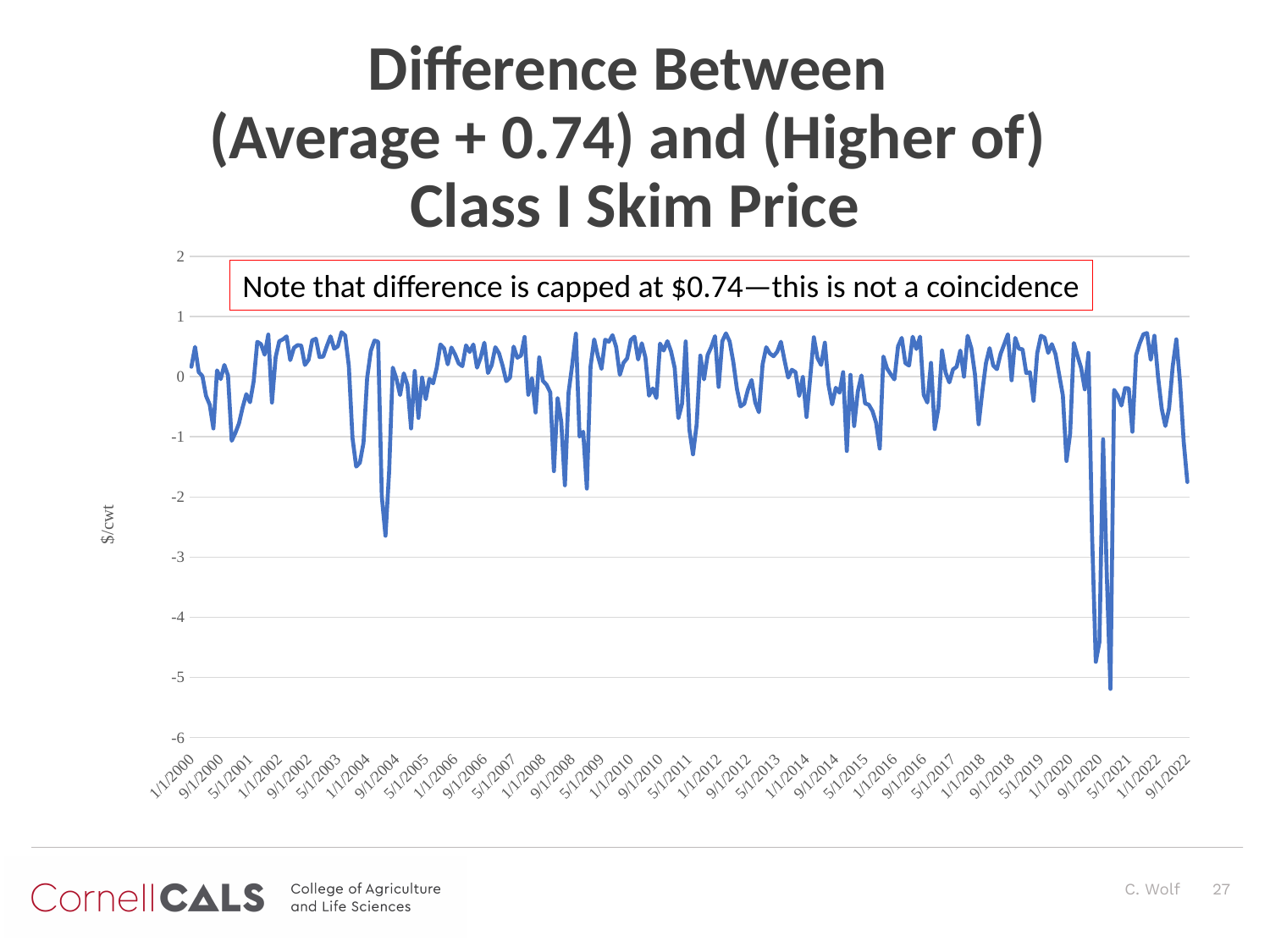

# Difference Between (Average + 0.74) and (Higher of) Class I Skim Price

### Chart

| Category |  |
|---|---|
| 36526.041666666664 | 0.16500000000000004 |
| 36557.041666666664 | 0.4950000000000001 |
| 36586.041666666664 | 0.07500000000000018 |
| 36617.041666666664 | 0.010000000000000675 |
| 36647 | -0.3199999999999994 |
| 36678 | -0.46499999999999986 |
| 36708 | -0.8600000000000003 |
| 36739 | 0.10499999999999954 |
| 36770 | -0.040000000000000036 |
| 36800 | 0.19500000000000028 |
| 36831.041666666664 | 0.019999999999999574 |
| 36861.041666666664 | -1.0649999999999995 |
| 36892.041666666664 | -0.9349999999999996 |
| 36923.041666666664 | -0.7749999999999995 |
| 36951.041666666664 | -0.5099999999999998 |
| 36982.041666666664 | -0.29000000000000004 |
| 37012 | -0.4249999999999998 |
| 37043 | -0.08000000000000007 |
| 37073 | 0.5799999999999992 |
| 37104 | 0.5399999999999991 |
| 37135 | 0.3650000000000002 |
| 37165 | 0.7000000000000002 |
| 37196.041666666664 | -0.4299999999999997 |
| 37226.041666666664 | 0.3250000000000002 |
| 37257.041666666664 | 0.5899999999999999 |
| 37288.041666666664 | 0.6200000000000001 |
| 37316.041666666664 | 0.6699999999999999 |
| 37347.041666666664 | 0.27500000000000036 |
| 37377 | 0.4800000000000004 |
| 37408 | 0.5250000000000004 |
| 37438 | 0.5150000000000006 |
| 37469 | 0.1949999999999994 |
| 37500 | 0.28000000000000025 |
| 37530 | 0.6050000000000004 |
| 37561.041666666664 | 0.6299999999999999 |
| 37591.041666666664 | 0.3250000000000002 |
| 37622.041666666664 | 0.33500000000000085 |
| 37653.041666666664 | 0.5100000000000007 |
| 37681.041666666664 | 0.6700000000000008 |
| 37712.041666666664 | 0.46499999999999986 |
| 37742 | 0.5050000000000008 |
| 37773 | 0.7400000000000002 |
| 37803 | 0.6850000000000005 |
| 37834 | 0.1750000000000007 |
| 37865 | -1.0199999999999996 |
| 37895 | -1.4949999999999992 |
| 37926.041666666664 | -1.4299999999999997 |
| 37956.041666666664 | -1.0999999999999996 |
| 37987.041666666664 | -0.019999999999999574 |
| 38018.041666666664 | 0.4300000000000006 |
| 38047.041666666664 | 0.6000000000000005 |
| 38078.041666666664 | 0.5800000000000001 |
| 38108 | -1.9900000000000002 |
| 38139 | -2.6449999999999996 |
| 38169 | -1.5699999999999985 |
| 38200 | 0.15000000000000036 |
| 38231 | -0.034999999999999254 |
| 38261 | -0.3049999999999997 |
| 38292.041666666664 | 0.055000000000000604 |
| 38322.041666666664 | -0.1349999999999998 |
| 38353.041666666664 | -0.8599999999999994 |
| 38384.041666666664 | 0.09499999999999975 |
| 38412.041666666664 | -0.6850000000000005 |
| 38443.041666666664 | -0.015000000000000568 |
| 38473 | -0.375 |
| 38504 | -0.03500000000000014 |
| 38534 | -0.10999999999999943 |
| 38565 | 0.15000000000000036 |
| 38596 | 0.5349999999999993 |
| 38626 | 0.46999999999999975 |
| 38657.041666666664 | 0.20500000000000007 |
| 38687.041666666664 | 0.48499999999999943 |
| 38718.041666666664 | 0.370000000000001 |
| 38749.041666666664 | 0.22000000000000064 |
| 38777.041666666664 | 0.17499999999999982 |
| 38808.041666666664 | 0.5200000000000005 |
| 38838 | 0.41000000000000014 |
| 38869 | 0.5350000000000001 |
| 38899 | 0.15000000000000036 |
| 38930 | 0.3200000000000003 |
| 38961 | 0.5650000000000004 |
| 38991 | 0.0600000000000005 |
| 39022.041666666664 | 0.1900000000000004 |
| 39052.041666666664 | 0.4899999999999993 |
| 39083.041666666664 | 0.39000000000000057 |
| 39114.041666666664 | 0.17999999999999972 |
| 39142.041666666664 | -0.07500000000000107 |
| 39173 | -0.014999999999998792 |
| 39203 | 0.5 |
| 39234 | 0.3149999999999995 |
| 39264 | 0.34999999999999964 |
| 39295 | 0.6599999999999966 |
| 39326 | -0.3000000000000007 |
| 39356 | -0.02500000000000213 |
| 39387 | -0.5950000000000024 |
| 39417.041666666664 | 0.3200000000000003 |
| 39448.041666666664 | -0.07000000000000028 |
| 39479.041666666664 | -0.1349999999999998 |
| 39508.041666666664 | -0.2599999999999998 |
| 39539 | -1.5700000000000003 |
| 39569 | -0.35999999999999943 |
| 39600 | -0.75 |
| 39630 | -1.8049999999999997 |
| 39661 | -0.26500000000000057 |
| 39692 | 0.19500000000000028 |
| 39722 | 0.7149999999999999 |
| 39753 | -0.9949999999999992 |
| 39783.041666666664 | -0.9150000000000009 |
| 39814.041666666664 | -1.8599999999999994 |
| 39845.041666666664 | 0.16999999999999993 |
| 39873.041666666664 | 0.6200000000000001 |
| 39904 | 0.34499999999999975 |
| 39934 | 0.13000000000000078 |
| 39965 | 0.6150000000000002 |
| 39995 | 0.5800000000000001 |
| 40026 | 0.6900000000000004 |
| 40057 | 0.4950000000000001 |
| 40087 | 0.02999999999999936 |
| 40118 | 0.23000000000000043 |
| 40148.041666666664 | 0.3049999999999997 |
| 40179.041666666664 | 0.6100000000000012 |
| 40210.041666666664 | 0.6650000000000009 |
| 40238.041666666664 | 0.28500000000000014 |
| 40269 | 0.5549999999999997 |
| 40299 | 0.3200000000000003 |
| 40330 | -0.3149999999999995 |
| 40360 | -0.19500000000000028 |
| 40391 | -0.3550000000000004 |
| 40422 | 0.5500000000000007 |
| 40452 | 0.4350000000000005 |
| 40483 | 0.5899999999999999 |
| 40513.041666666664 | 0.41999999999999993 |
| 40544.041666666664 | 0.14499999999999957 |
| 40575.041666666664 | -0.6899999999999995 |
| 40603.041666666664 | -0.45000000000000107 |
| 40634 | 0.5850000000000009 |
| 40664 | -0.875 |
| 40695 | -1.290000000000001 |
| 40725 | -0.7949999999999999 |
| 40756 | 0.34999999999999964 |
| 40787 | -0.04499999999999993 |
| 40817 | 0.35999999999999943 |
| 40848 | 0.4949999999999992 |
| 40878.041666666664 | 0.6734999999999989 |
| 40909.041666666664 | -0.16999999999999993 |
| 40940.041666666664 | 0.5899999999999999 |
| 40969.041666666664 | 0.7200000000000006 |
| 41000 | 0.5850000000000009 |
| 41030 | 0.245000000000001 |
| 41061 | -0.20500000000000007 |
| 41091 | -0.4949999999999992 |
| 41122 | -0.45000000000000107 |
| 41153 | -0.21499999999999986 |
| 41183 | -0.054999999999999716 |
| 41214 | -0.4299999999999997 |
| 41244.041666666664 | -0.5899999999999999 |
| 41275.041666666664 | 0.20500000000000007 |
| 41306.041666666664 | 0.4900000000000002 |
| 41334.041666666664 | 0.38500000000000156 |
| 41365 | 0.33999999999999986 |
| 41395 | 0.4150000000000009 |
| 41426 | 0.5800000000000001 |
| 41456 | 0.27000000000000135 |
| 41487 | -0.014999999999998792 |
| 41518 | 0.11500000000000021 |
| 41548 | 0.07500000000000107 |
| 41579 | -0.3199999999999985 |
| 41609.041666666664 | -0.004999999999999005 |
| 41640.041666666664 | -0.6699999999999999 |
| 41671.041666666664 | -0.015000000000000568 |
| 41699.041666666664 | 0.6549999999999976 |
| 41730 | 0.3099999999999987 |
| 41760 | 0.19500000000000028 |
| 41791 | 0.5649999999999995 |
| 41821 | -0.1349999999999998 |
| 41852 | -0.46000000000000085 |
| 41883 | -0.18499999999999872 |
| 41913 | -0.26500000000000057 |
| 41944 | 0.07500000000000107 |
| 41974.041666666664 | -1.2350000000000012 |
| 42005.041666666664 | 0.030000000000001137 |
| 42036.041666666664 | -0.8200000000000003 |
| 42064.041666666664 | -0.25 |
| 42095 | 0.019999999999999574 |
| 42125 | -0.4449999999999985 |
| 42156 | -0.46499999999999986 |
| 42186 | -0.5700000000000003 |
| 42217 | -0.7650000000000006 |
| 42248 | -1.1950000000000003 |
| 42278 | 0.33499999999999996 |
| 42309 | 0.1349999999999998 |
| 42339.041666666664 | 0.040000000000000036 |
| 42370.041666666664 | -0.04499999999999993 |
| 42401.041666666664 | 0.5049999999999999 |
| 42430.041666666664 | 0.6450000000000005 |
| 42461 | 0.22500000000000053 |
| 42491 | 0.1849999999999996 |
| 42522 | 0.665 |
| 42552 | 0.45999999999999996 |
| 42583 | 0.665 |
| 42614 | -0.2999999999999998 |
| 42644 | -0.4299999999999997 |
| 42675 | 0.22999999999999954 |
| 42705.041666666664 | -0.8699999999999992 |
| 42736.041666666664 | -0.5299999999999994 |
| 42767.041666666664 | 0.4350000000000005 |
| 42795.041666666664 | 0.0649999999999995 |
| 42826 | -0.09499999999999975 |
| 42856 | 0.1200000000000001 |
| 42887 | 0.16500000000000092 |
| 42917 | 0.4350000000000005 |
| 42948 | 0.0 |
| 42979 | 0.6799999999999997 |
| 43009 | 0.47499999999999964 |
| 43040 | 0.040000000000000036 |
| 43070.041666666664 | -0.79 |
| 43101.041666666664 | -0.25 |
| 43132.041666666664 | 0.22500000000000053 |
| 43160.041666666664 | 0.47500000000000053 |
| 43191 | 0.1850000000000005 |
| 43221 | 0.125 |
| 43252 | 0.3800000000000008 |
| 43282 | 0.54 |
| 43313 | 0.7050000000000001 |
| 43344 | -0.05999999999999961 |
| 43374 | 0.6450000000000005 |
| 43405 | 0.46500000000000075 |
| 43435.041666666664 | 0.45500000000000007 |
| 43466.041666666664 | 0.0600000000000005 |
| 43497.041666666664 | 0.07500000000000018 |
| 43525.041666666664 | -0.40000000000000036 |
| 43556 | 0.3899999999999997 |
| 43586 | 0.6800000000000006 |
| 43617 | 0.6500000000000004 |
| 43647 | 0.39500000000000046 |
| 43678 | 0.5400000000000009 |
| 43709 | 0.375 |
| 43739 | 0.030000000000001137 |
| 43770 | -0.3099999999999987 |
| 43800.041666666664 | -1.3999999999999986 |
| 43831.041666666664 | -0.9450000000000003 |
| 43862.041666666664 | 0.5599999999999987 |
| 43891.041666666664 | 0.34499999999999886 |
| 43922 | 0.14500000000000135 |
| 43952 | -0.20999999999999908 |
| 43983 | 0.39500000000000046 |
| 44013 | -2.674999999999999 |
| 44044 | -4.739999999999998 |
| 44075 | -4.41 |
| 44105 | -1.0399999999999991 |
| 44136 | -3.295 |
| 44166.041666666664 | -5.1899999999999995 |
| 44197.041666666664 | -0.22000000000000064 |
| 44228.041666666664 | -0.3149999999999995 |
| 44256.041666666664 | -0.4800000000000004 |
| 44287 | -0.1899999999999995 |
| 44317 | -0.1949999999999985 |
| 44348 | -0.9150000000000009 |
| 44378 | 0.3600000000000012 |
| 44409 | 0.5550000000000015 |
| 44440 | 0.7050000000000001 |
| 44470 | 0.7249999999999996 |
| 44501 | 0.27999999999999936 |
| 44531.041666666664 | 0.6800000000000015 |
| 44562.041666666664 | 0.0 |
| 44593.041666666664 | -0.5300000000000011 |
| 44621.041666666664 | -0.8200000000000003 |
| 44652 | -0.5299999999999994 |
| 44682 | 0.16999999999999993 |
| 44713 | 0.620000000000001 |
| 44743 | -0.08500000000000085 |
| 44774 | -1.08 |
| 44805 | -1.75 |
Note that difference is capped at $0.74—this is not a coincidence
C. Wolf
27